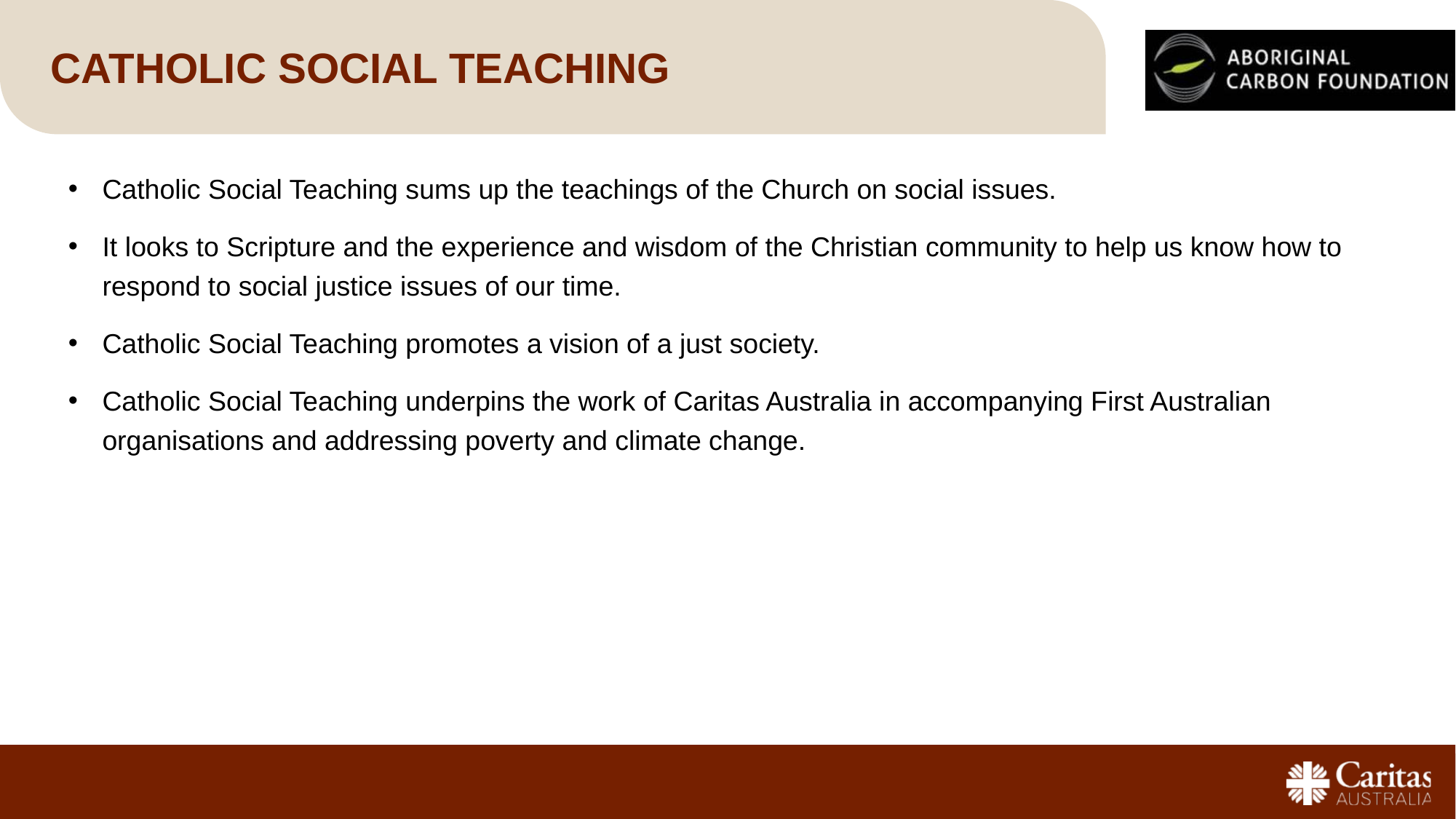

# Catholic social teaching
Catholic Social Teaching sums up the teachings of the Church on social issues.
It looks to Scripture and the experience and wisdom of the Christian community to help us know how to respond to social justice issues of our time.
Catholic Social Teaching promotes a vision of a just society.
Catholic Social Teaching underpins the work of Caritas Australia in accompanying First Australian organisations and addressing poverty and climate change.